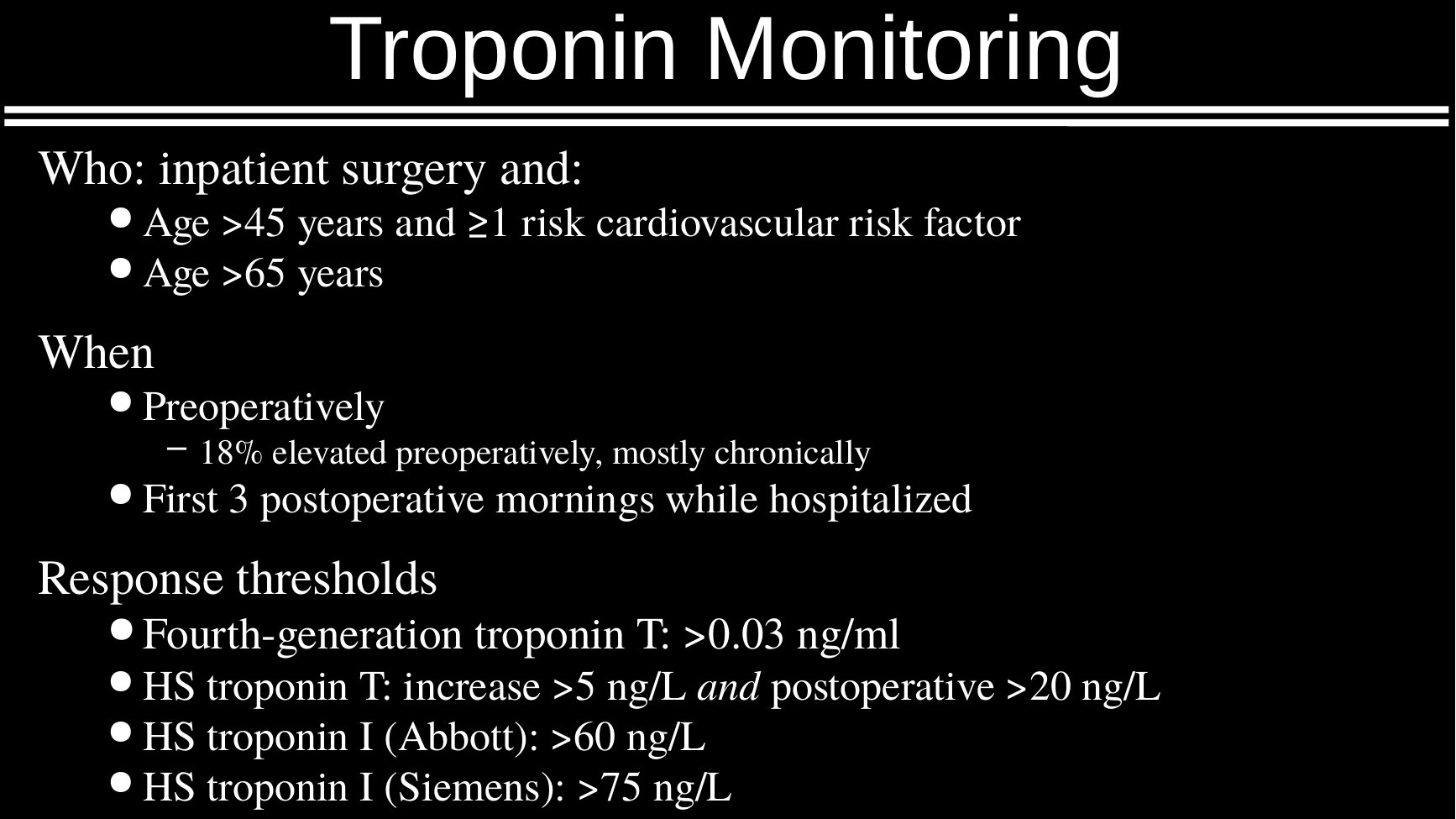

# Troponin Monitoring
Who: inpatient surgery and:
Age >45 years and ≥1 risk cardiovascular risk factor
Age >65 years
When
Preoperatively
18% elevated preoperatively, mostly chronically
First 3 postoperative mornings while hospitalized
Response thresholds
Fourth-generation troponin T: >0.03 ng/ml
HS troponin T: increase >5 ng/L and postoperative >20 ng/L
HS troponin I (Abbott): >60 ng/L
HS troponin I (Siemens): >75 ng/L